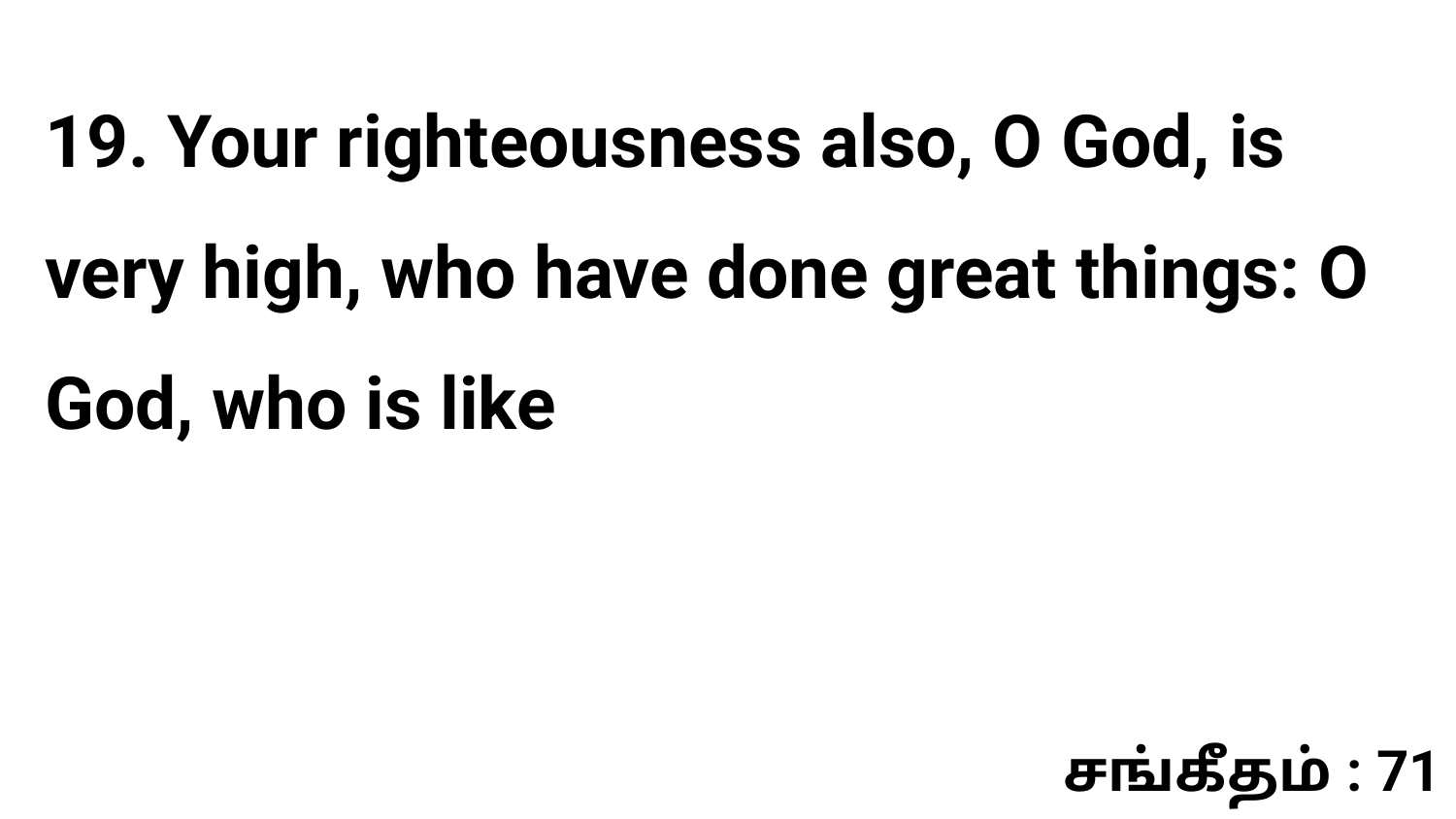

19. Your righteousness also, O God, is very high, who have done great things: O God, who is like
சங்கீதம் : 71